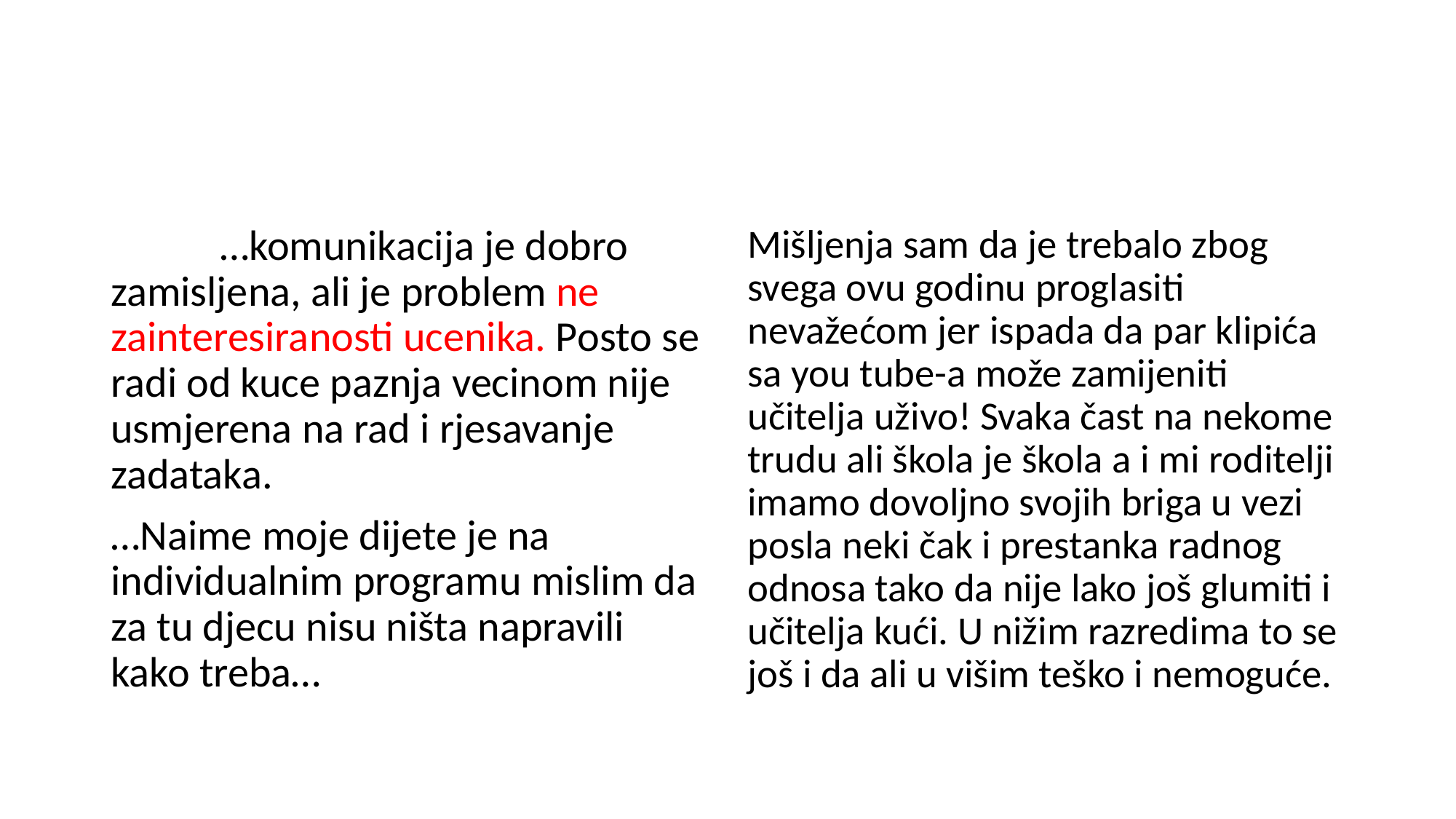

…komunikacija je dobro zamisljena, ali je problem ne zainteresiranosti ucenika. Posto se radi od kuce paznja vecinom nije usmjerena na rad i rjesavanje zadataka.
…Naime moje dijete je na individualnim programu mislim da za tu djecu nisu ništa napravili kako treba…
Mišljenja sam da je trebalo zbog svega ovu godinu proglasiti nevažećom jer ispada da par klipića sa you tube-a može zamijeniti učitelja uživo! Svaka čast na nekome trudu ali škola je škola a i mi roditelji imamo dovoljno svojih briga u vezi posla neki čak i prestanka radnog odnosa tako da nije lako još glumiti i učitelja kući. U nižim razredima to se još i da ali u višim teško i nemoguće.